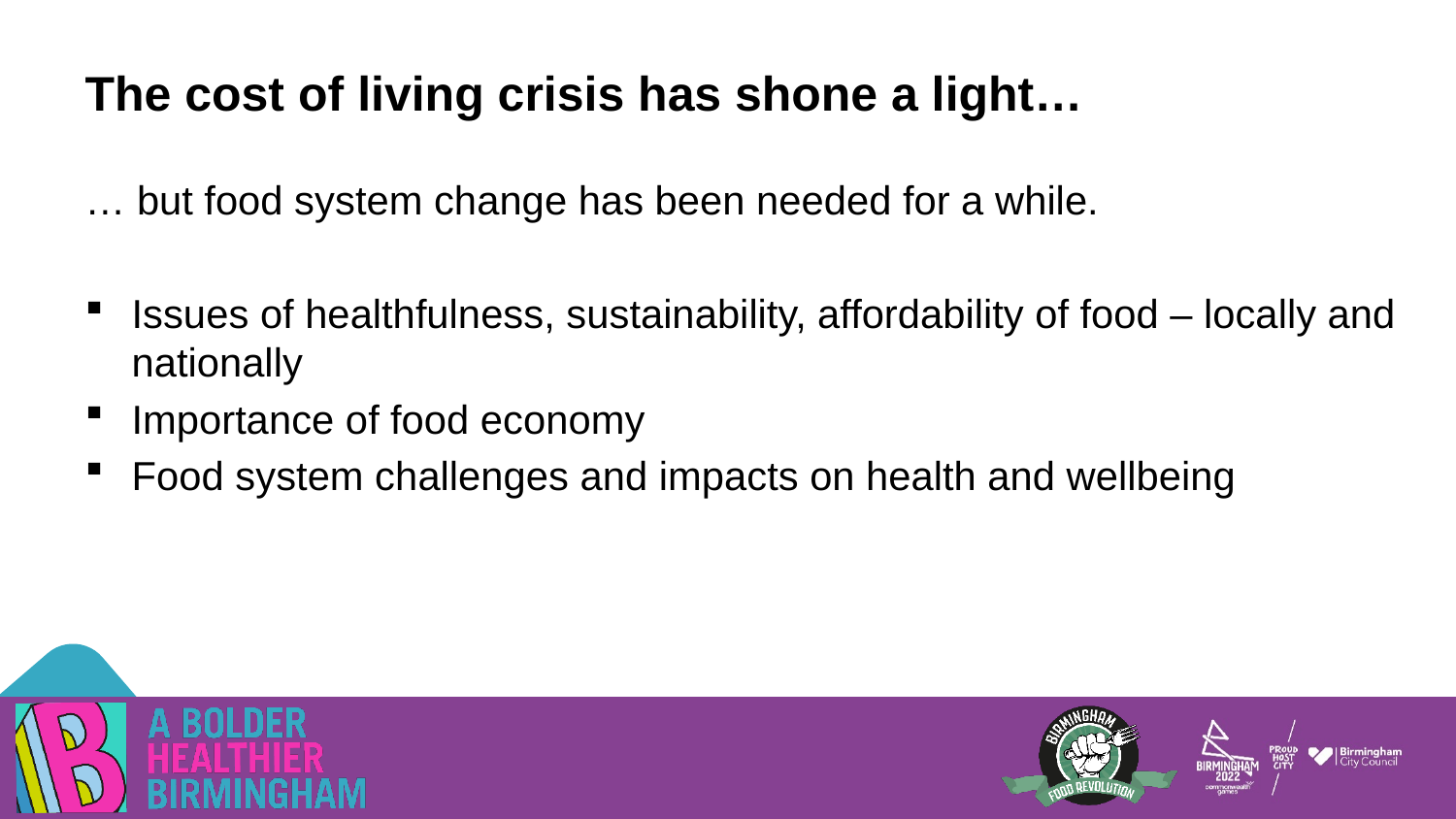

# The cost of living crisis has shone a light…
… but food system change has been needed for a while.

Issues of healthfulness, sustainability, affordability of food – locally and nationally
Importance of food economy
Food system challenges and impacts on health and wellbeing